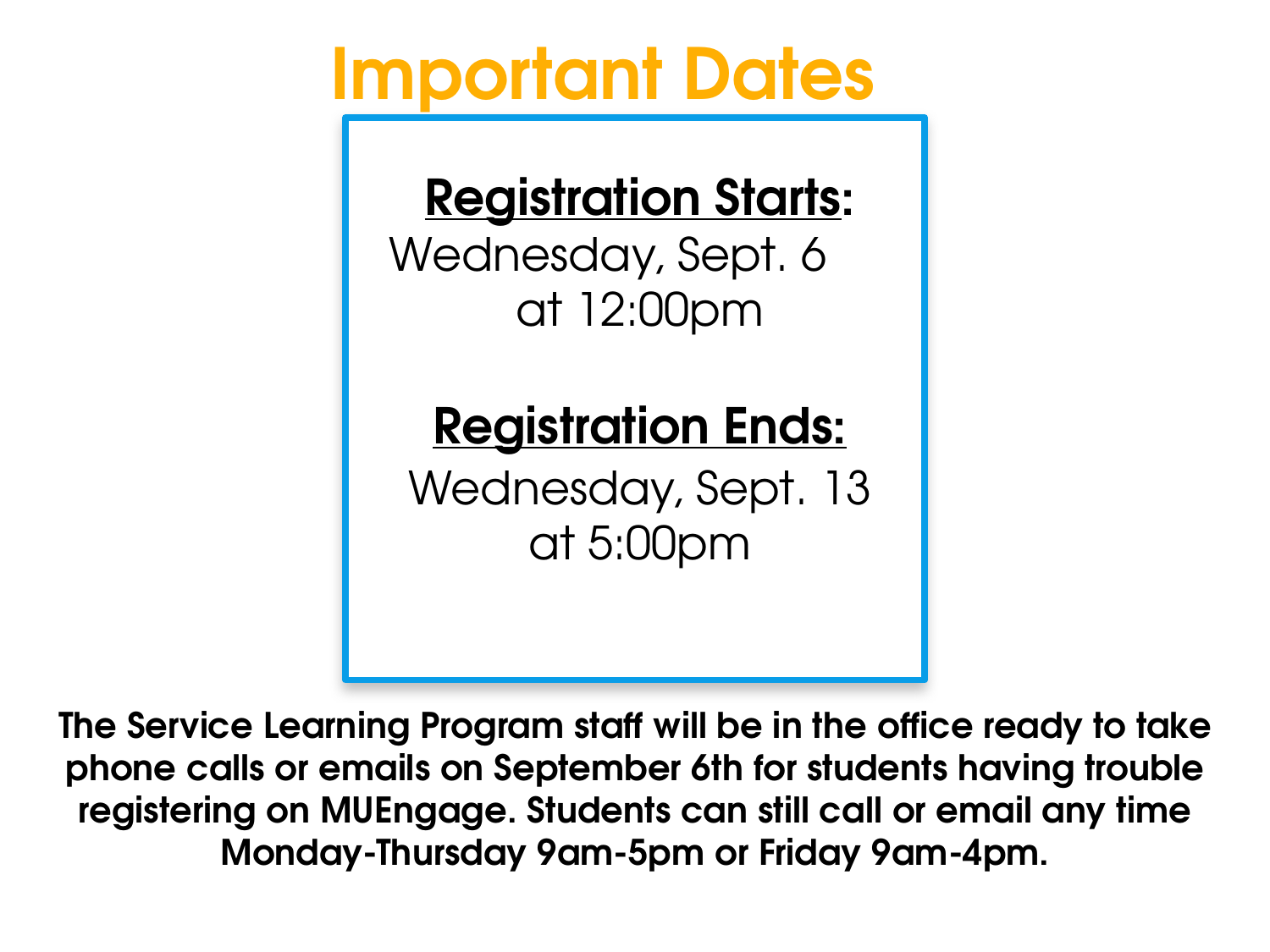

Important Dates

Registration Starts:
Wednesday, Sept. 6      at 12:00pm

Registration Ends:

Wednesday, Sept. 13 at 5:00pm

The Service Learning Program staff will be in the office ready to take phone calls or emails on September 6th for students having trouble registering on MUEngage. Students can still call or email any time Monday-Thursday 9am-5pm or Friday 9am-4pm.